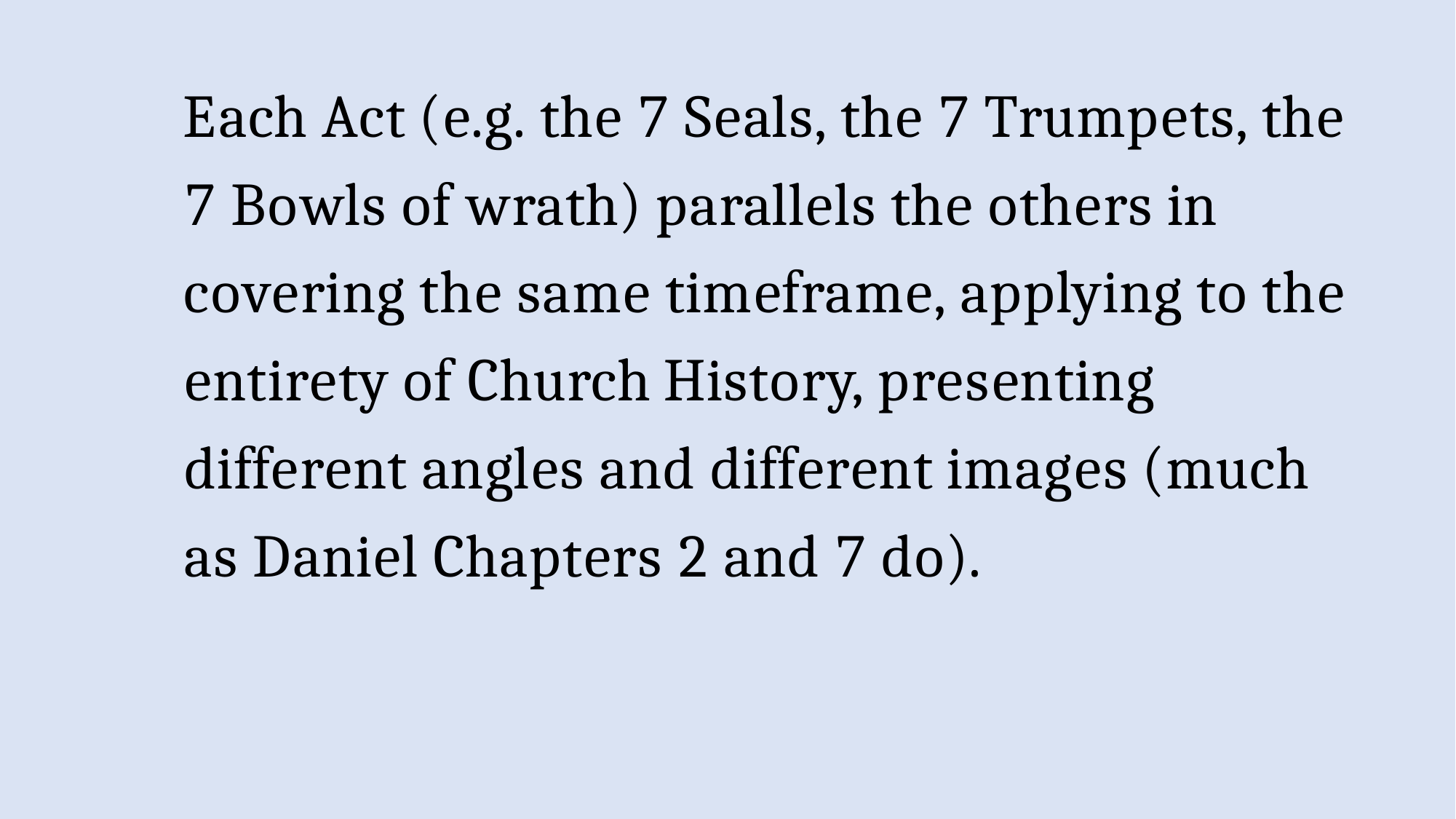

Each Act (e.g. the 7 Seals, the 7 Trumpets, the
     7 Bowls of wrath) parallels the others in
     covering the same timeframe, applying to the
     entirety of Church History, presenting
     different angles and different images (much
     as Daniel Chapters 2 and 7 do).